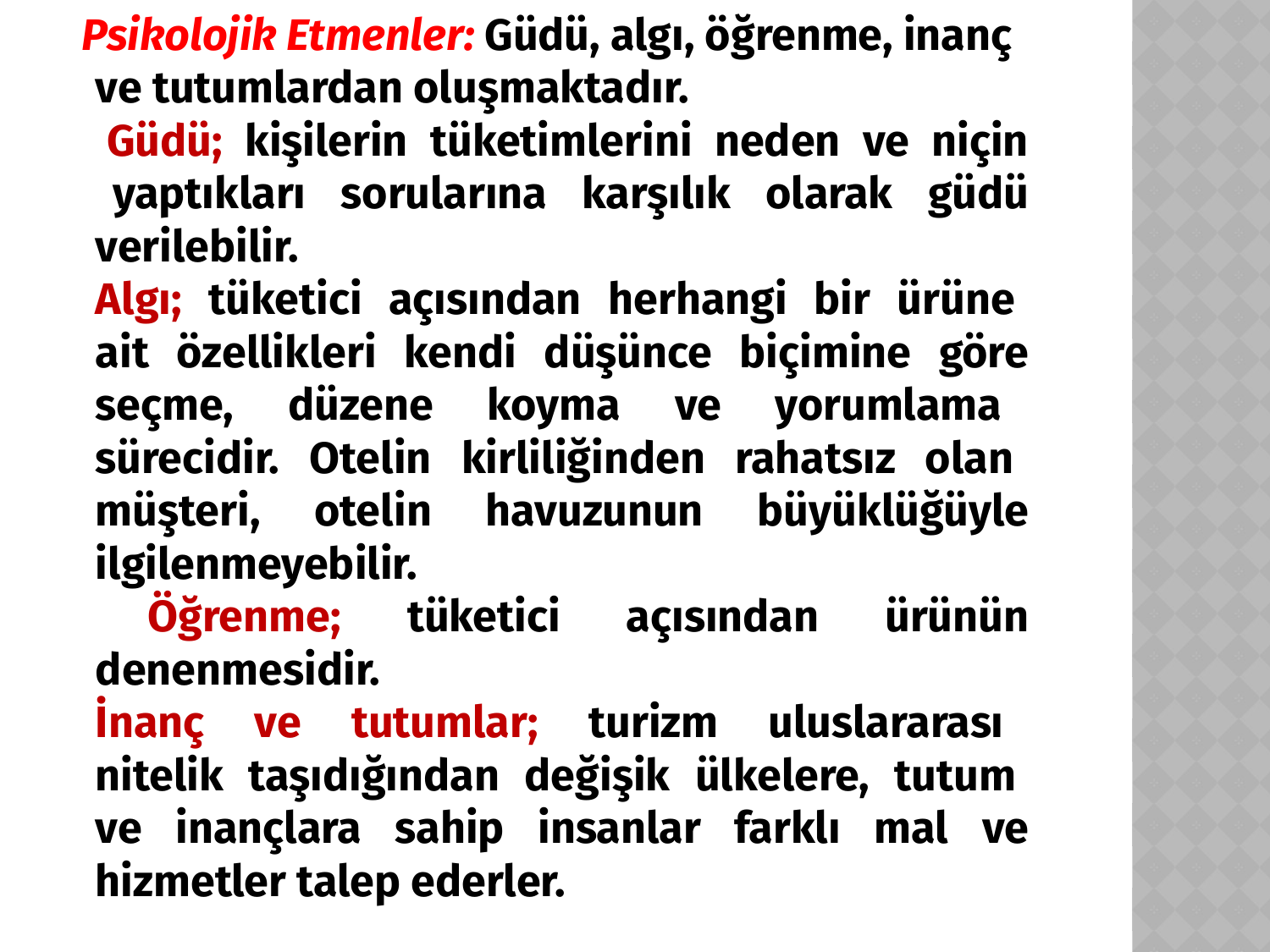

Psikolojik Etmenler: Güdü, algı, öğrenme, inanç ve tutumlardan oluşmaktadır.
	 Güdü;  kişilerin  tüketimlerini  neden  ve  niçin  yaptıkları  sorularına  karşılık  olarak  güdü verilebilir.
	Algı;  tüketici  açısından  herhangi  bir  ürüne  ait  özellikleri  kendi  düşünce  biçimine  göre seçme,  düzene  koyma  ve  yorumlama  sürecidir.  Otelin  kirliliğinden  rahatsız  olan  müşteri, otelin havuzunun büyüklüğüyle ilgilenmeyebilir.
 Öğrenme; tüketici açısından ürünün denenmesidir.
	İnanç  ve  tutumlar;  turizm  uluslararası  nitelik  taşıdığından  değişik  ülkelere,  tutum  ve inançlara sahip insanlar farklı mal ve hizmetler talep ederler.